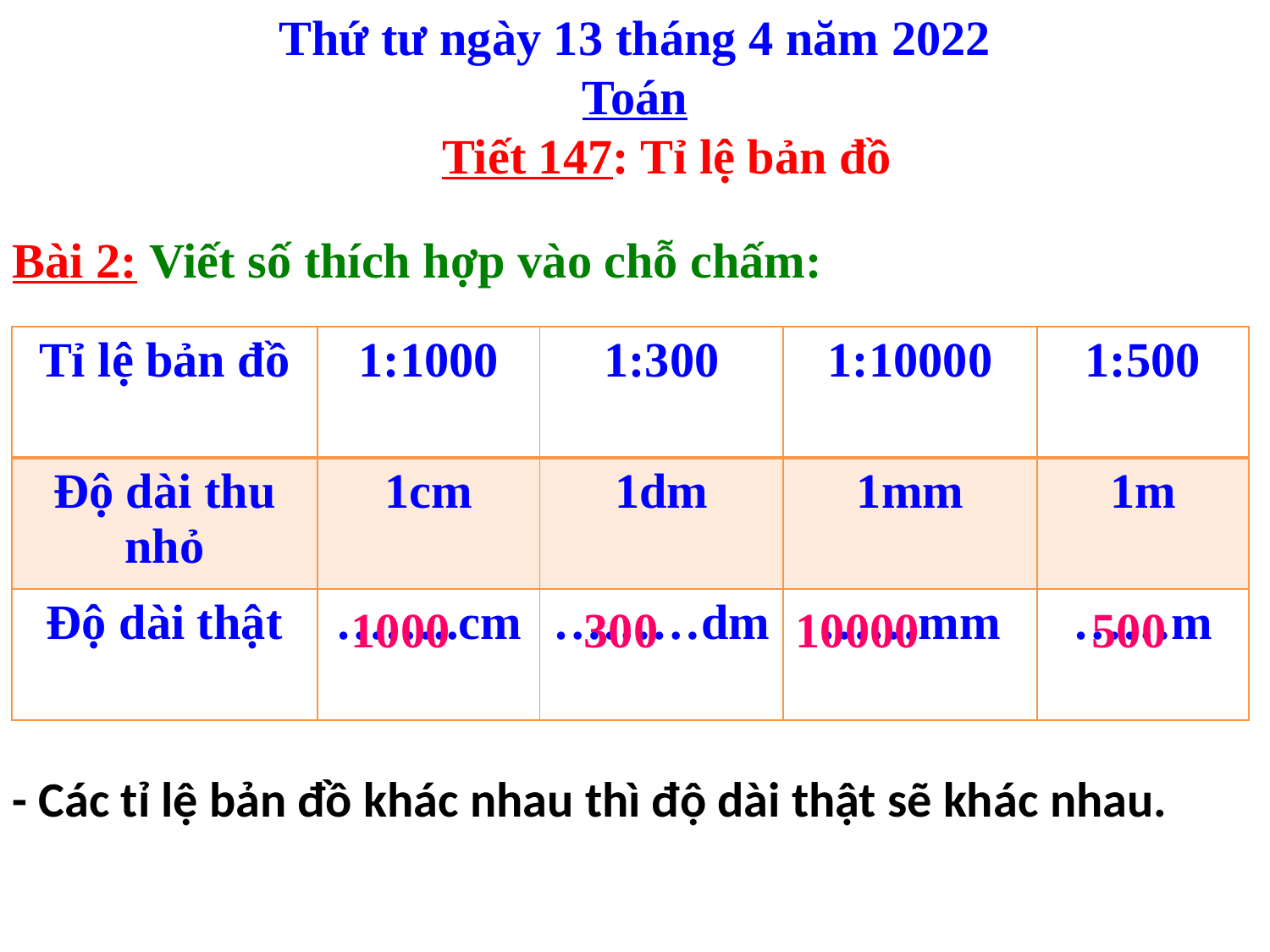

Thứ tư ngày 13 tháng 4 năm 2022
Toán
                                   Tiết 147: Tỉ lệ bản đồ
Bài 2: Viết số thích hợp vào chỗ chấm:
| Tỉ lệ bản đồ | 1:1000 | 1:300 | 1:10000 | 1:500 |
| --- | --- | --- | --- | --- |
| Độ dài thu nhỏ | 1cm | 1dm | 1mm | 1m |
| Độ dài thật | ……..cm | ………dm | ……mm | ……m |
1000
300
10000
500
- Các tỉ lệ bản đồ khác nhau thì độ dài thật sẽ khác nhau.